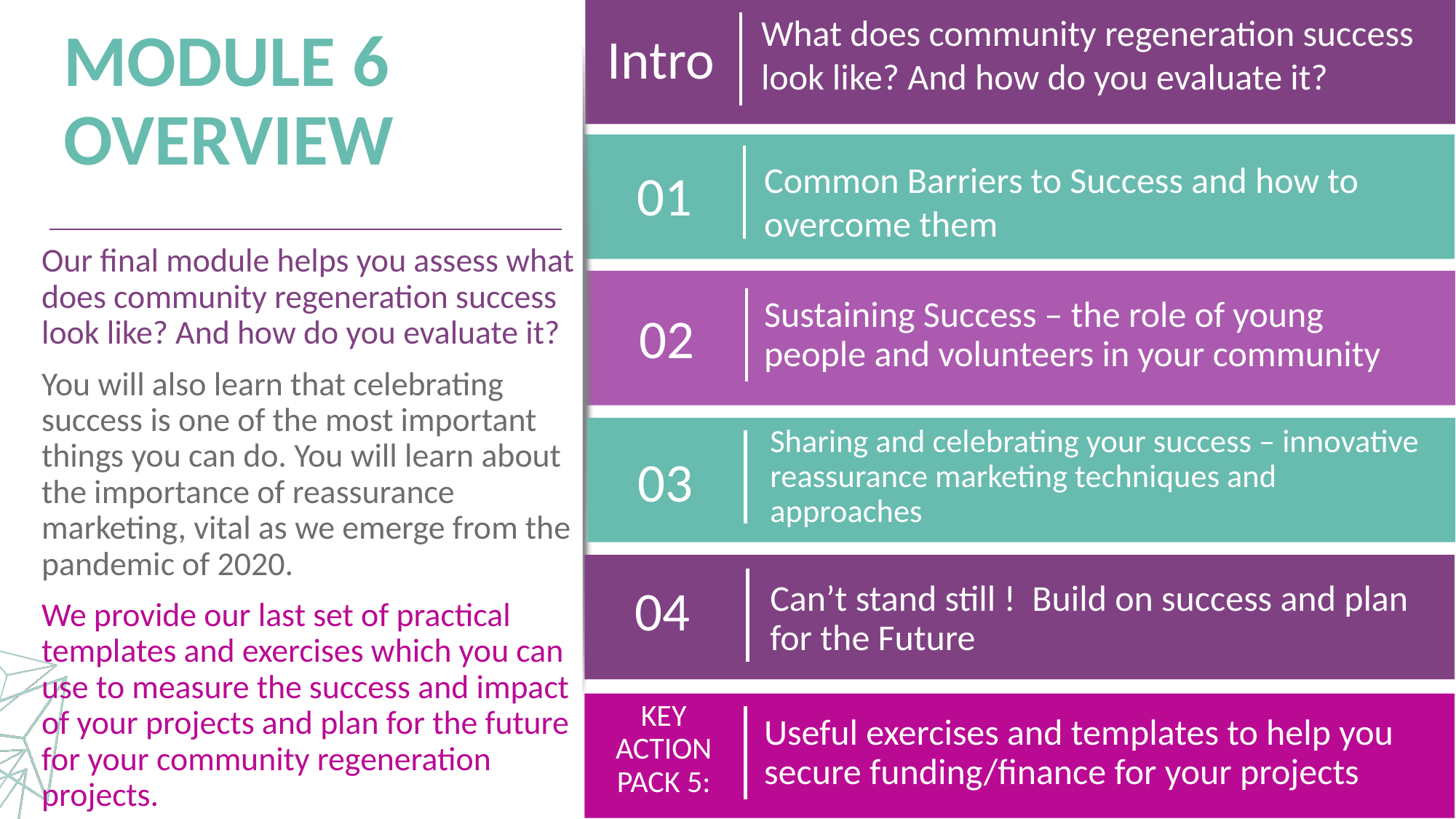

What does community regeneration success look like? And how do you evaluate it?
Intro
MODULE 6 OVERVIEW
01
Common Barriers to Success and how to overcome them
Our final module helps you assess what does community regeneration success look like? And how do you evaluate it?
You will also learn that celebrating success is one of the most important things you can do. You will learn about the importance of reassurance marketing, vital as we emerge from the pandemic of 2020.
We provide our last set of practical templates and exercises which you can use to measure the success and impact of your projects and plan for the future for your community regeneration projects.

Sustaining Success – the role of young people and volunteers in your community
02
Sharing and celebrating your success – innovative reassurance marketing techniques and approaches
03
04
Can’t stand still !  Build on success and plan for the Future
Useful exercises and templates to help you secure funding/finance for your projects
KEY ACTION PACK 5: